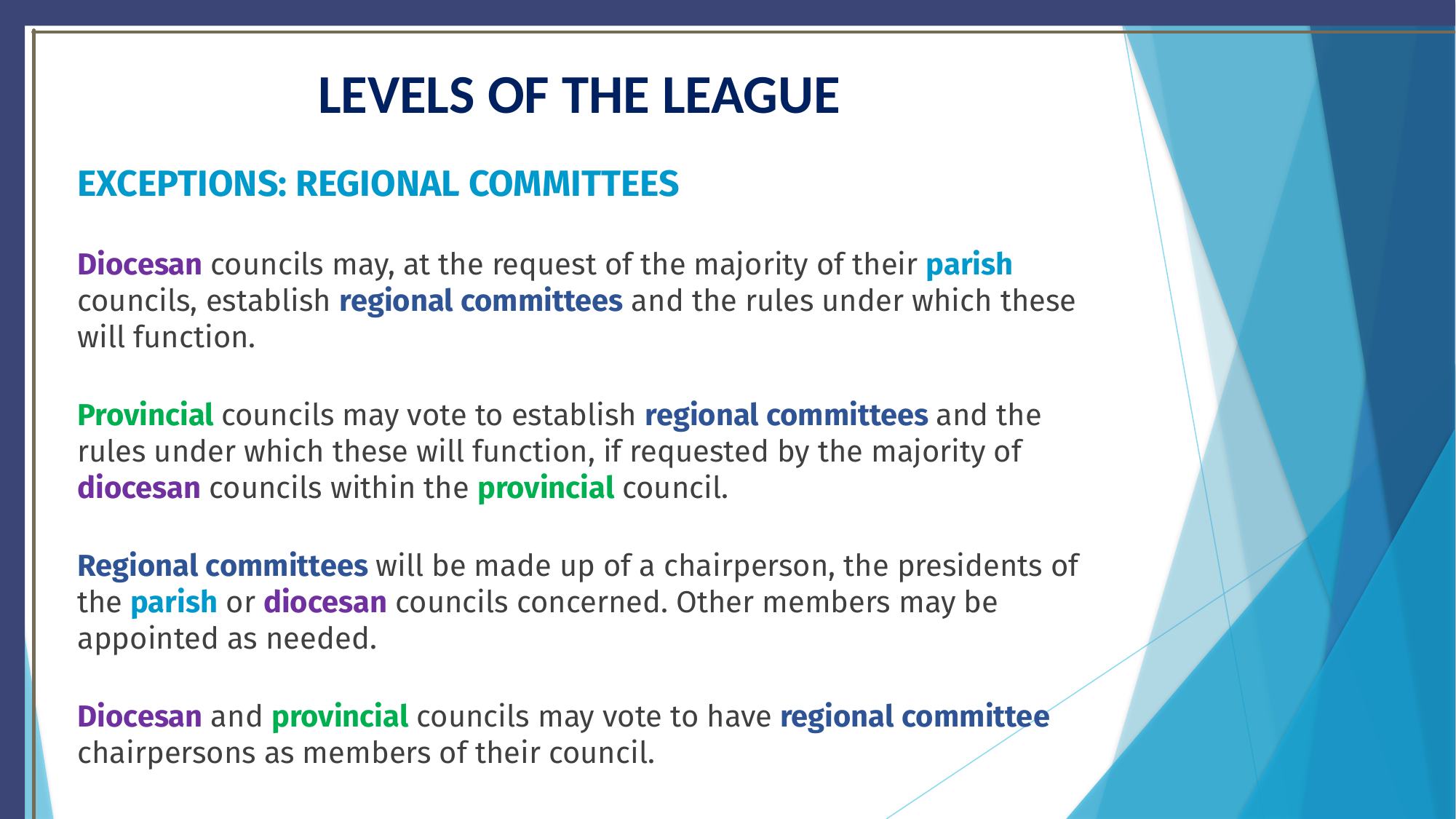

# LEVELS OF THE LEAGUE
EXCEPTIONS:	REGIONAL COMMITTEES

Diocesan councils may, at the request of the majority of their parish councils, establish regional committees and the rules under which these will function.

Provincial councils may vote to establish regional committees and the rules under which these will function, if requested by the majority of diocesan councils within the provincial council.

Regional committees will be made up of a chairperson, the presidents of the parish or diocesan councils concerned. Other members may be appointed as needed.

Diocesan and provincial councils may vote to have regional committee chairpersons as members of their council.